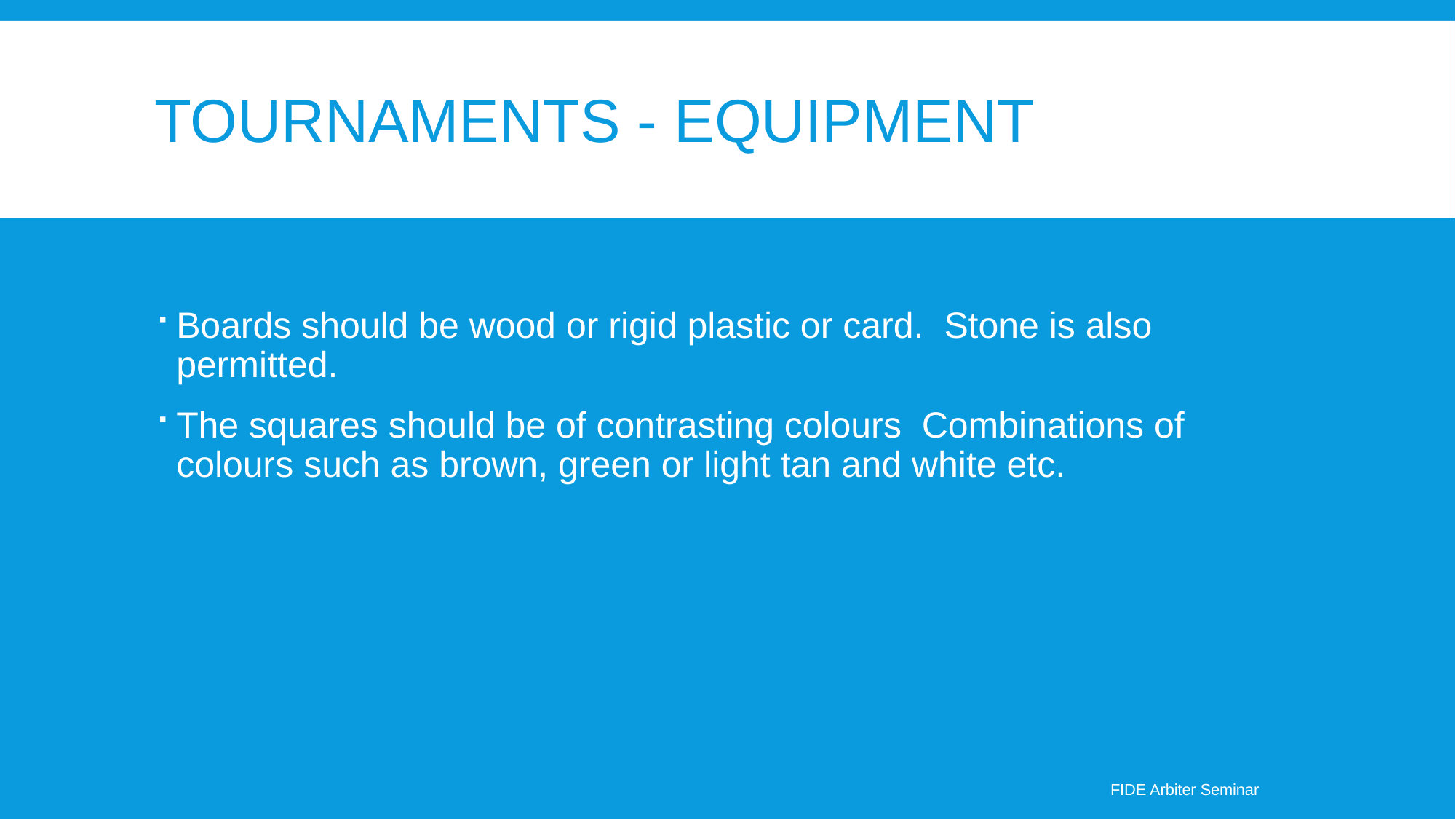

# Tournaments - Equipment

Boards should be wood or rigid plastic or card.  Stone is also permitted.
The squares should be of contrasting colours  Combinations of colours such as brown, green or light tan and white etc.

FIDE Arbiter Seminar